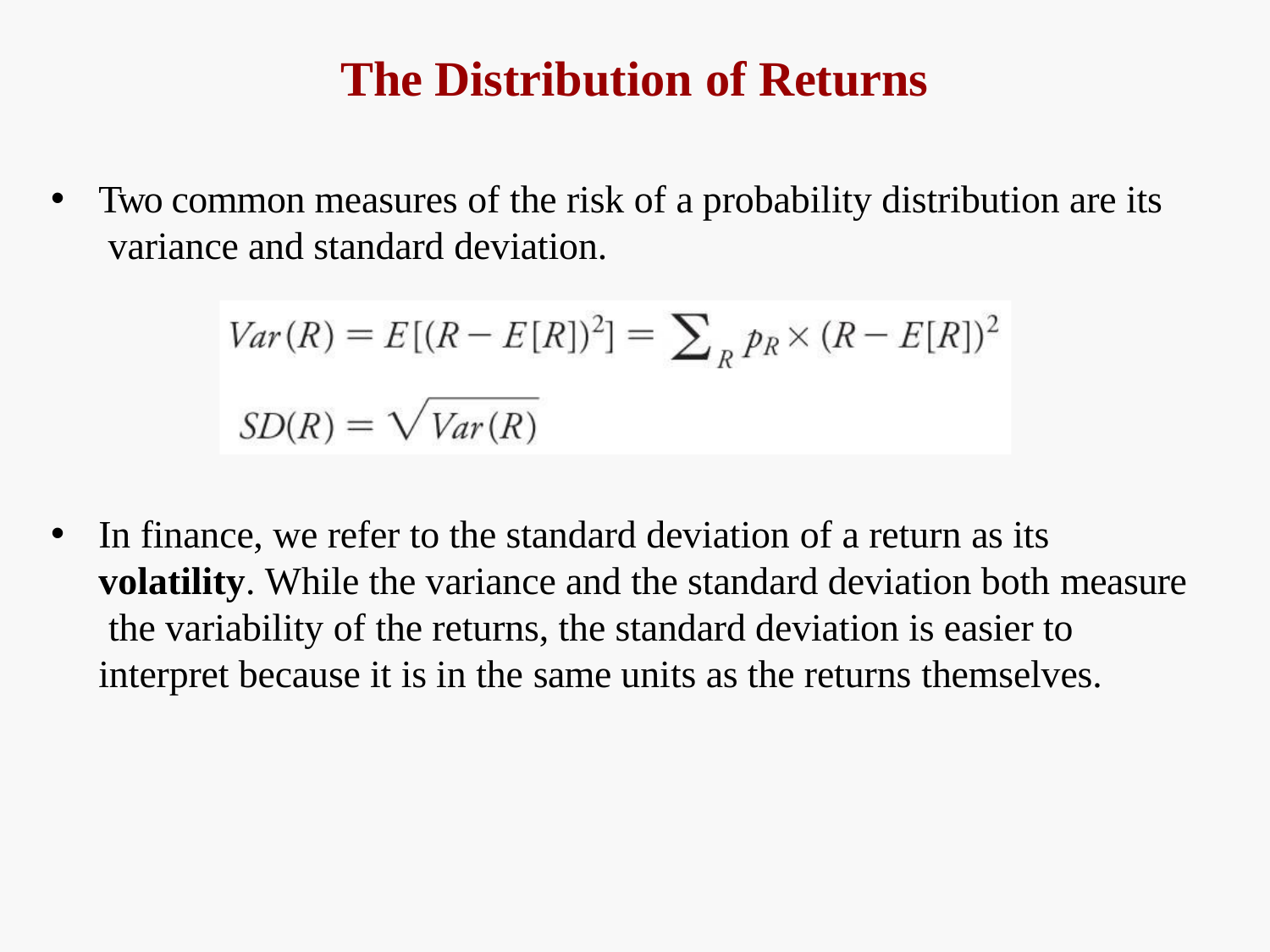

# The Distribution of Returns
Two common measures of the risk of a probability distribution are its  variance and standard deviation.

In finance, we refer to the standard deviation of a return as its  volatility. While the variance and the standard deviation both measure  the variability of the returns, the standard deviation is easier to  interpret because it is in the same units as the returns themselves.